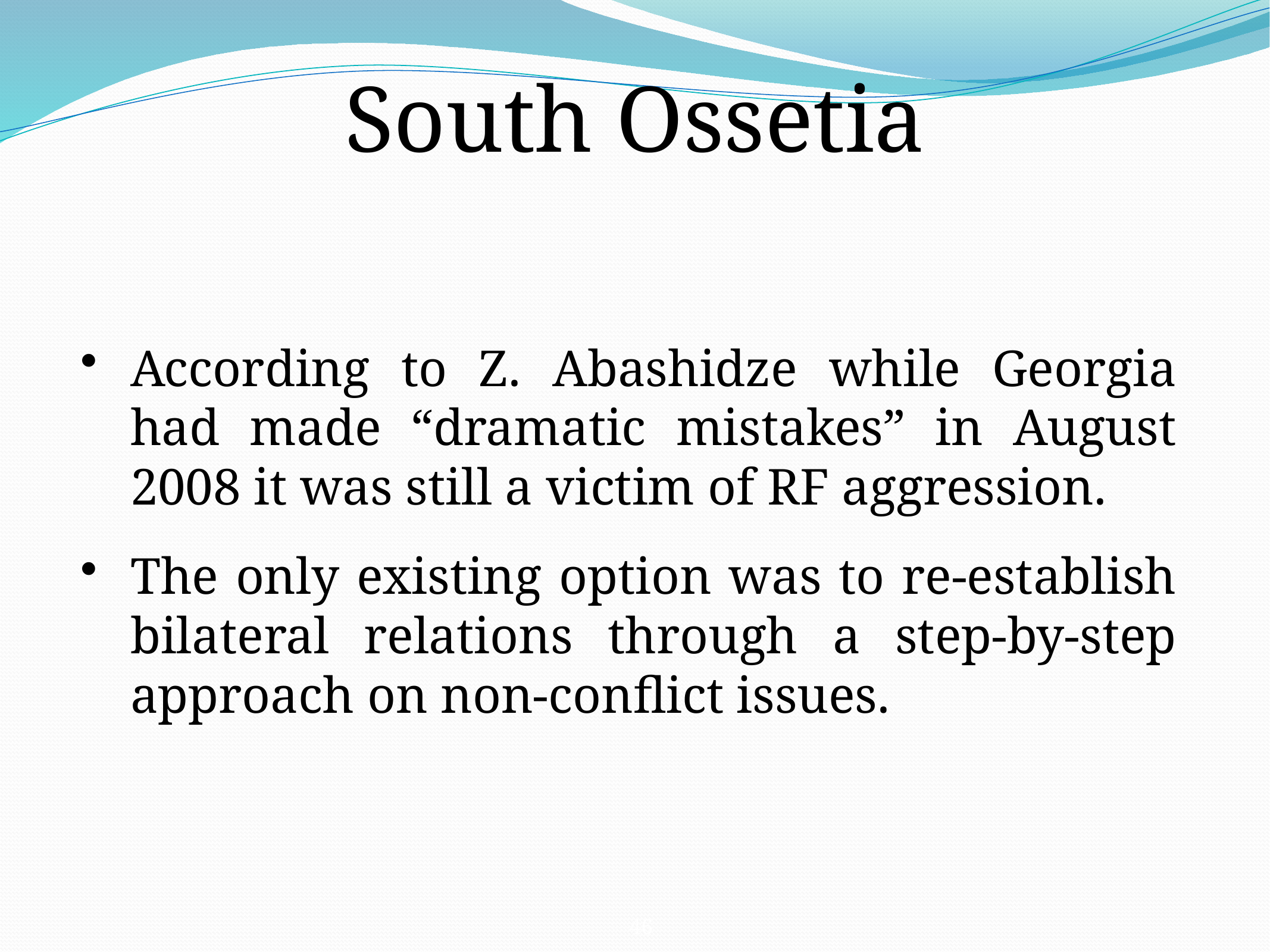

South Ossetia
According to Z. Abashidze while Georgia had made “dramatic mistakes” in August 2008 it was still a victim of RF aggression.

The only existing option was to re-establish bilateral relations through a step-by-step approach on non-conflict issues.
46